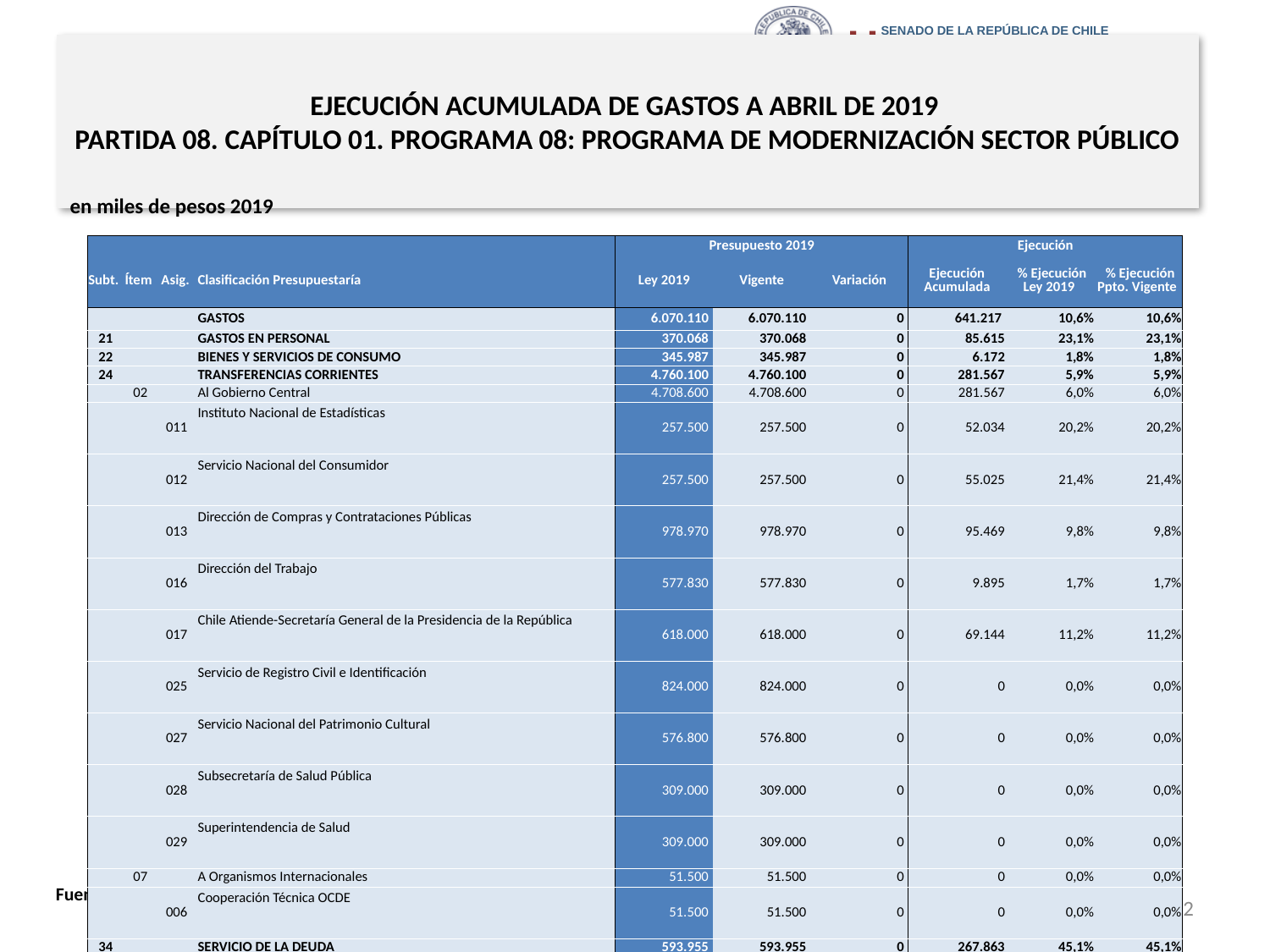

# EJECUCIÓN ACUMULADA DE GASTOS A ABRIL DE 2019 PARTIDA 08. CAPÍTULO 01. PROGRAMA 08: PROGRAMA DE MODERNIZACIÓN SECTOR PÚBLICO
en miles de pesos 2019
|  |  |  |  | Presupuesto 2019 |  |  | Ejecución |  |  |
| --- | --- | --- | --- | --- | --- | --- | --- | --- | --- |
| Subt. | Ítem | Asig. | Clasificación Presupuestaría | Ley 2019 | Vigente | Variación | Ejecución Acumulada | % Ejecución Ley 2019 | % Ejecución Ppto. Vigente |
|  |  |  | GASTOS | 6.070.110 | 6.070.110 | 0 | 641.217 | 10,6% | 10,6% |
| 21 |  |  | GASTOS EN PERSONAL | 370.068 | 370.068 | 0 | 85.615 | 23,1% | 23,1% |
| 22 |  |  | BIENES Y SERVICIOS DE CONSUMO | 345.987 | 345.987 | 0 | 6.172 | 1,8% | 1,8% |
| 24 |  |  | TRANSFERENCIAS CORRIENTES | 4.760.100 | 4.760.100 | 0 | 281.567 | 5,9% | 5,9% |
|  | 02 |  | Al Gobierno Central | 4.708.600 | 4.708.600 | 0 | 281.567 | 6,0% | 6,0% |
|  |  | 011 | Instituto Nacional de Estadísticas | 257.500 | 257.500 | 0 | 52.034 | 20,2% | 20,2% |
|  |  | 012 | Servicio Nacional del Consumidor | 257.500 | 257.500 | 0 | 55.025 | 21,4% | 21,4% |
|  |  | 013 | Dirección de Compras y Contrataciones Públicas | 978.970 | 978.970 | 0 | 95.469 | 9,8% | 9,8% |
|  |  | 016 | Dirección del Trabajo | 577.830 | 577.830 | 0 | 9.895 | 1,7% | 1,7% |
|  |  | 017 | Chile Atiende-Secretaría General de la Presidencia de la República | 618.000 | 618.000 | 0 | 69.144 | 11,2% | 11,2% |
|  |  | 025 | Servicio de Registro Civil e Identificación | 824.000 | 824.000 | 0 | 0 | 0,0% | 0,0% |
|  |  | 027 | Servicio Nacional del Patrimonio Cultural | 576.800 | 576.800 | 0 | 0 | 0,0% | 0,0% |
|  |  | 028 | Subsecretaría de Salud Pública | 309.000 | 309.000 | 0 | 0 | 0,0% | 0,0% |
|  |  | 029 | Superintendencia de Salud | 309.000 | 309.000 | 0 | 0 | 0,0% | 0,0% |
|  | 07 |  | A Organismos Internacionales | 51.500 | 51.500 | 0 | 0 | 0,0% | 0,0% |
|  |  | 006 | Cooperación Técnica OCDE | 51.500 | 51.500 | 0 | 0 | 0,0% | 0,0% |
| 34 |  |  | SERVICIO DE LA DEUDA | 593.955 | 593.955 | 0 | 267.863 | 45,1% | 45,1% |
|  | 04 |  | Intereses Deuda Externa | 540.404 | 540.404 | 0 | 220.290 | 40,8% | 40,8% |
|  | 06 |  | Otros Gastos Financieros Deuda Externa | 53.551 | 53.551 | 0 | 47.573 | 88,8% | 88,8% |
Fuente: Elaboración propia en base a Informes de ejecución presupuestaria mensual de DIPRES.
12